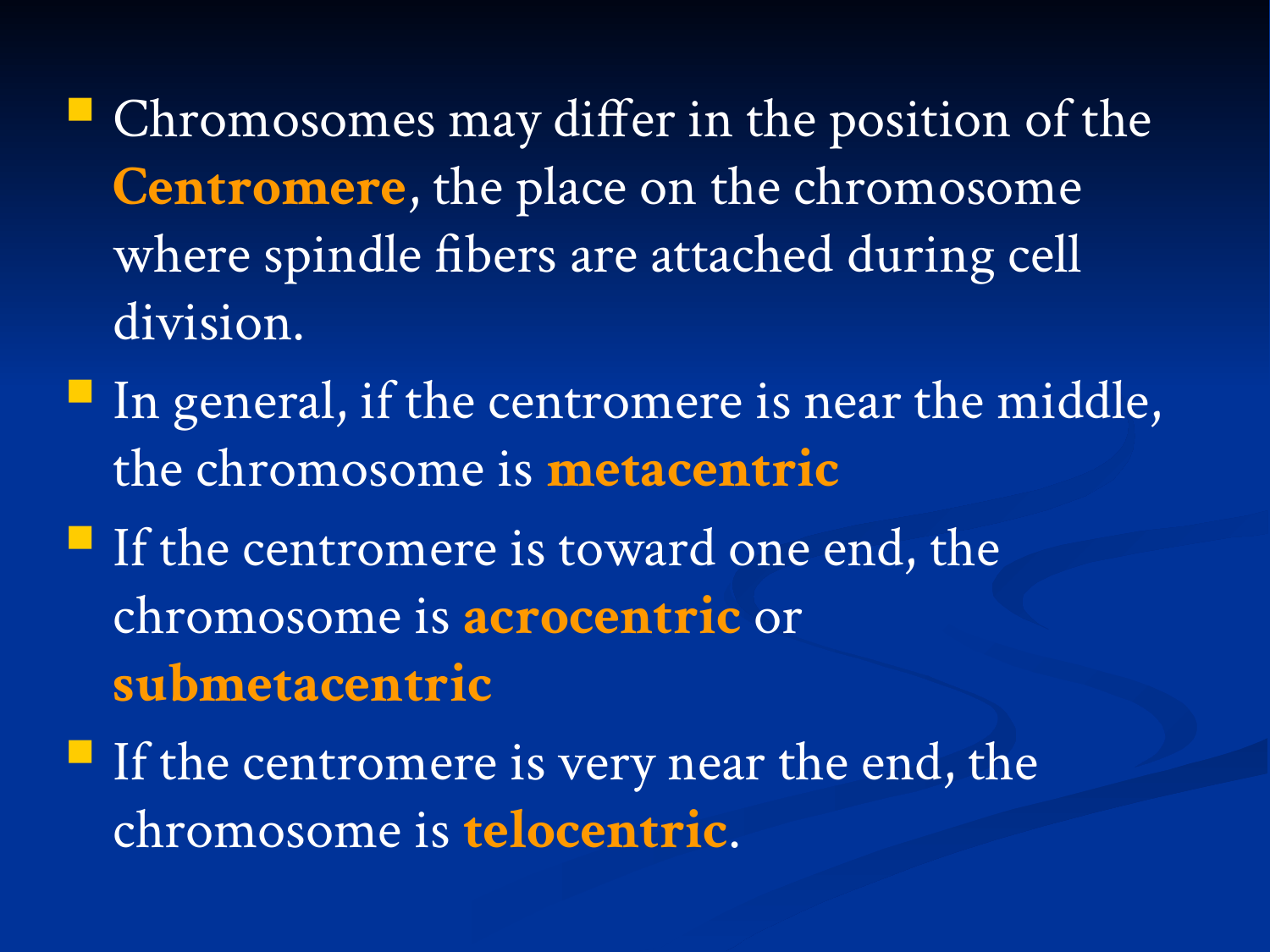

Chromosomes may differ in the position of the Centromere, the place on the chromosome where spindle fibers are attached during cell division.
In general, if the centromere is near the middle, the chromosome is metacentric
If the centromere is toward one end, the chromosome is acrocentric or submetacentric
If the centromere is very near the end, the chromosome is telocentric.